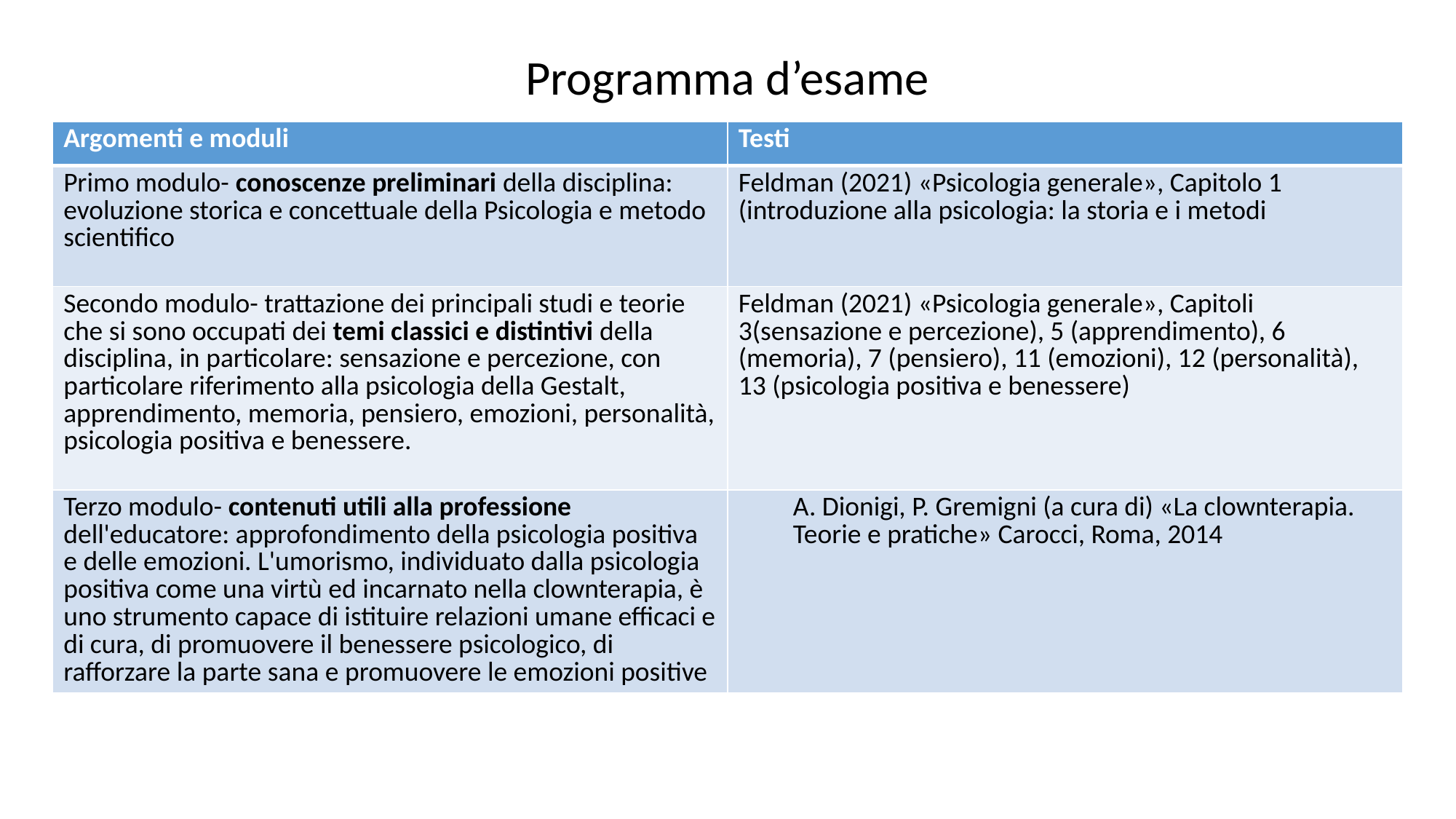

# Programma d’esame
| Argomenti e moduli | Testi |
| --- | --- |
| Primo modulo- conoscenze preliminari della disciplina: evoluzione storica e concettuale della Psicologia e metodo scientifico | Feldman (2021) «Psicologia generale», Capitolo 1 (introduzione alla psicologia: la storia e i metodi |
| Secondo modulo- trattazione dei principali studi e teorie che si sono occupati dei temi classici e distintivi della disciplina, in particolare: sensazione e percezione, con particolare riferimento alla psicologia della Gestalt, apprendimento, memoria, pensiero, emozioni, personalità, psicologia positiva e benessere. | Feldman (2021) «Psicologia generale», Capitoli 3(sensazione e percezione), 5 (apprendimento), 6 (memoria), 7 (pensiero), 11 (emozioni), 12 (personalità), 13 (psicologia positiva e benessere) |
| Terzo modulo- contenuti utili alla professione dell'educatore: approfondimento della psicologia positiva e delle emozioni. L'umorismo, individuato dalla psicologia positiva come una virtù ed incarnato nella clownterapia, è uno strumento capace di istituire relazioni umane efficaci e di cura, di promuovere il benessere psicologico, di rafforzare la parte sana e promuovere le emozioni positive | A. Dionigi, P. Gremigni (a cura di) «La clownterapia. Teorie e pratiche» Carocci, Roma, 2014 |